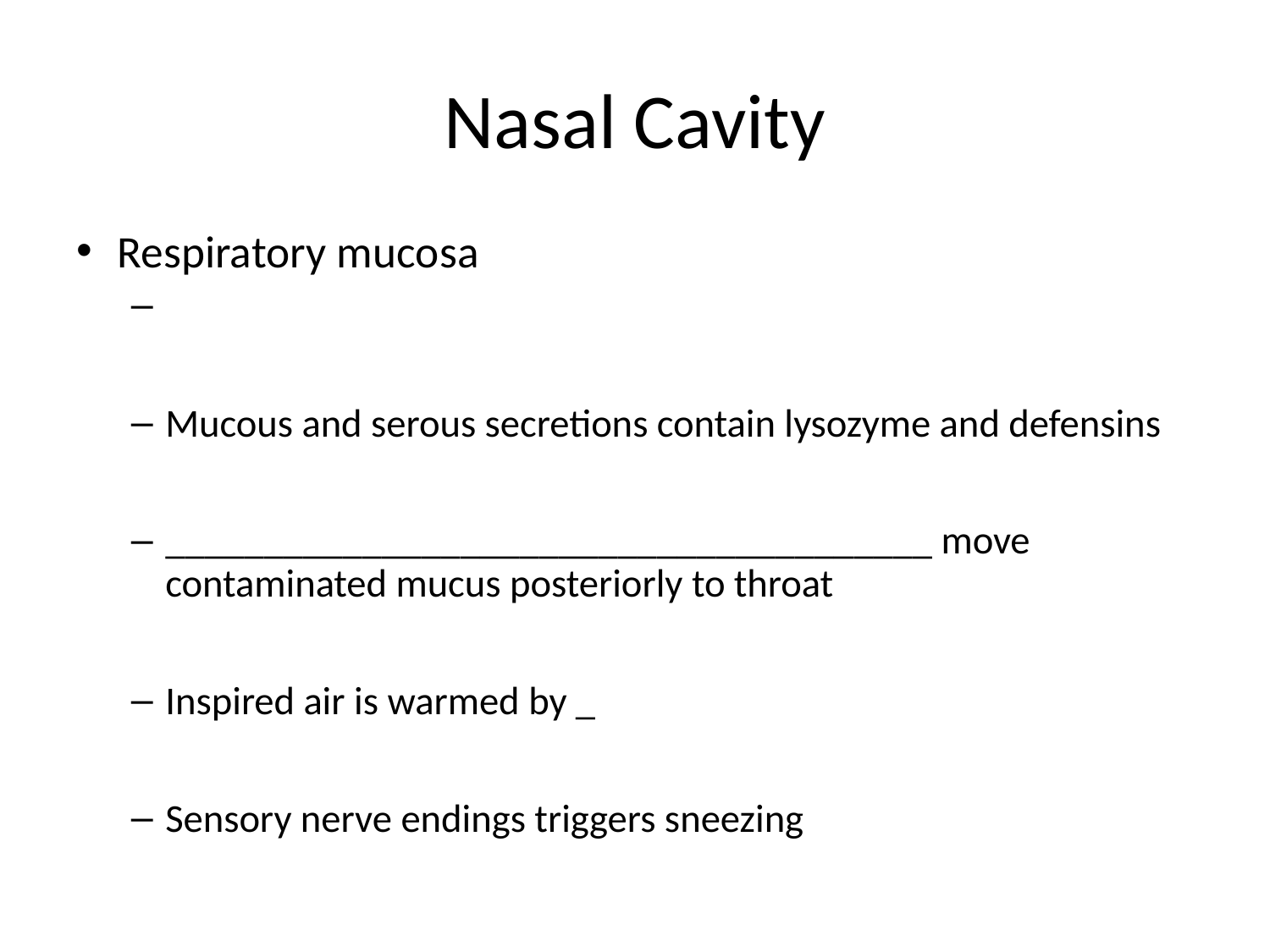

# Nasal Cavity
Respiratory mucosa

Mucous and serous secretions contain lysozyme and defensins

_______________________________________ move contaminated mucus posteriorly to throat

Inspired air is warmed by _

Sensory nerve endings triggers sneezing